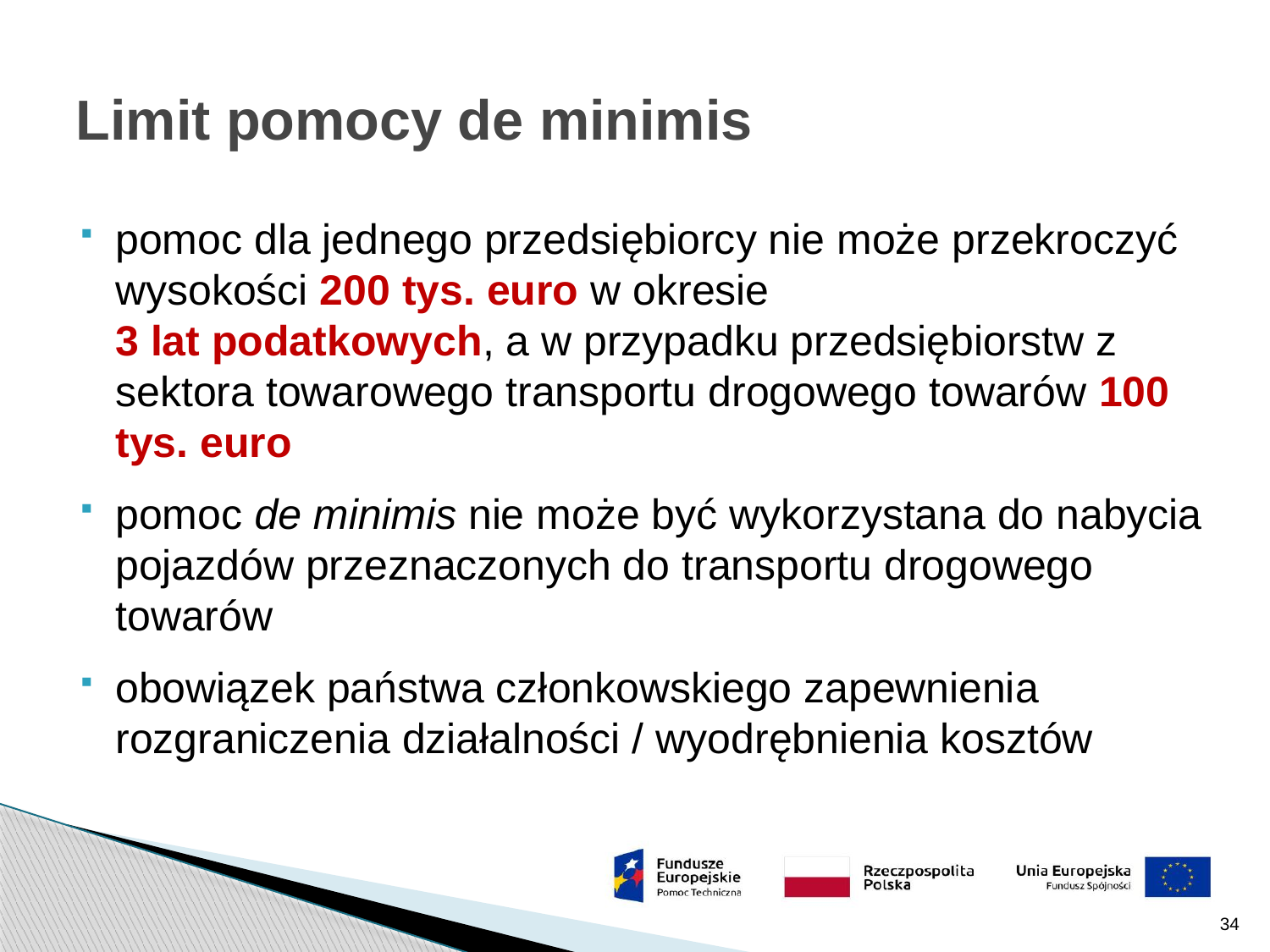

# Limit pomocy de minimis

pomoc dla jednego przedsiębiorcy nie może przekroczyć wysokości 200 tys. euro w okresie
3 lat podatkowych, a w przypadku przedsiębiorstw z sektora towarowego transportu drogowego towarów 100 tys. euro
pomoc de minimis nie może być wykorzystana do nabycia pojazdów przeznaczonych do transportu drogowego towarów
obowiązek państwa członkowskiego zapewnienia rozgraniczenia działalności / wyodrębnienia kosztów
34